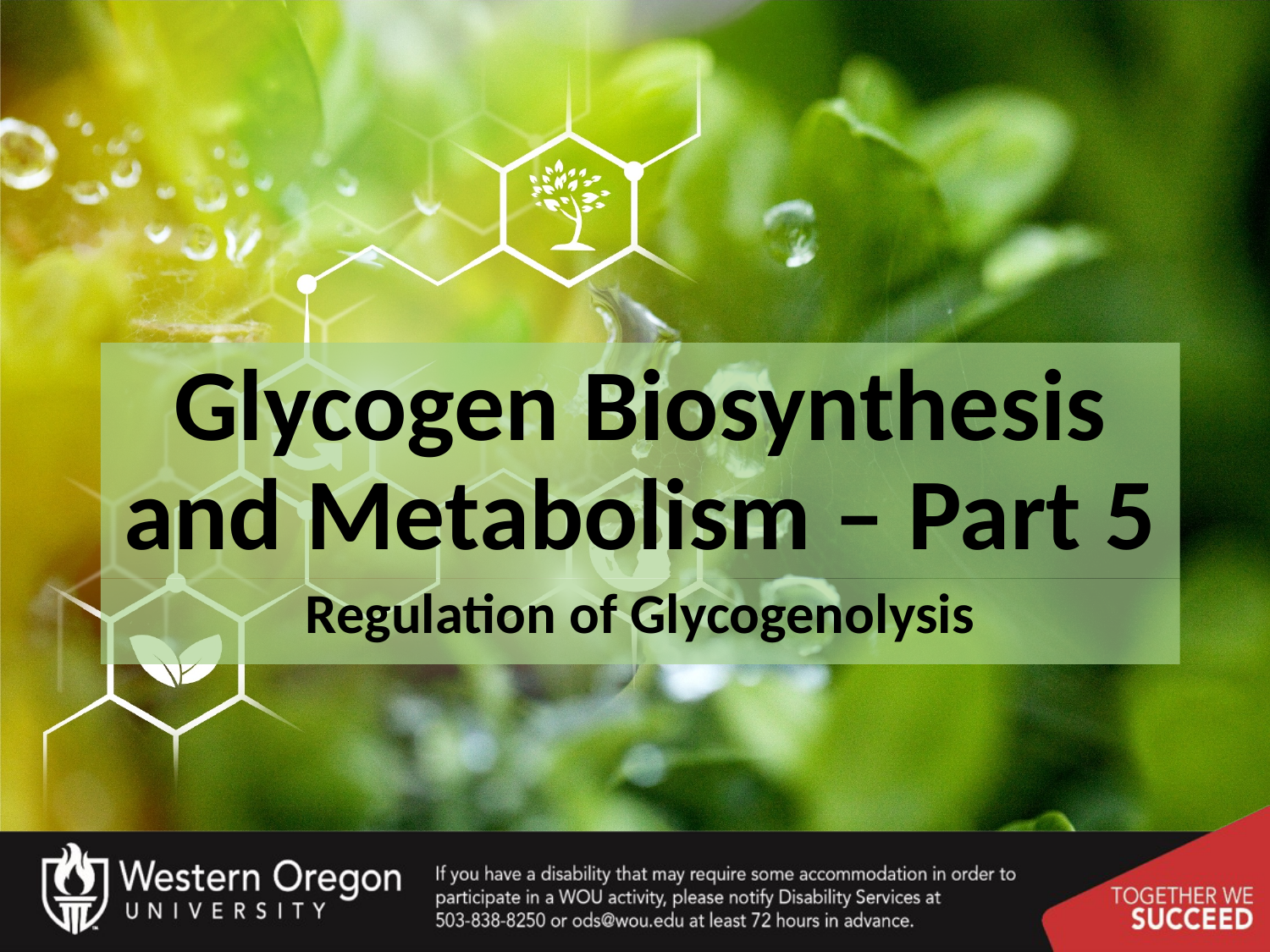

# Glycogen Biosynthesis and Metabolism – Part 5
Regulation of Glycogenolysis